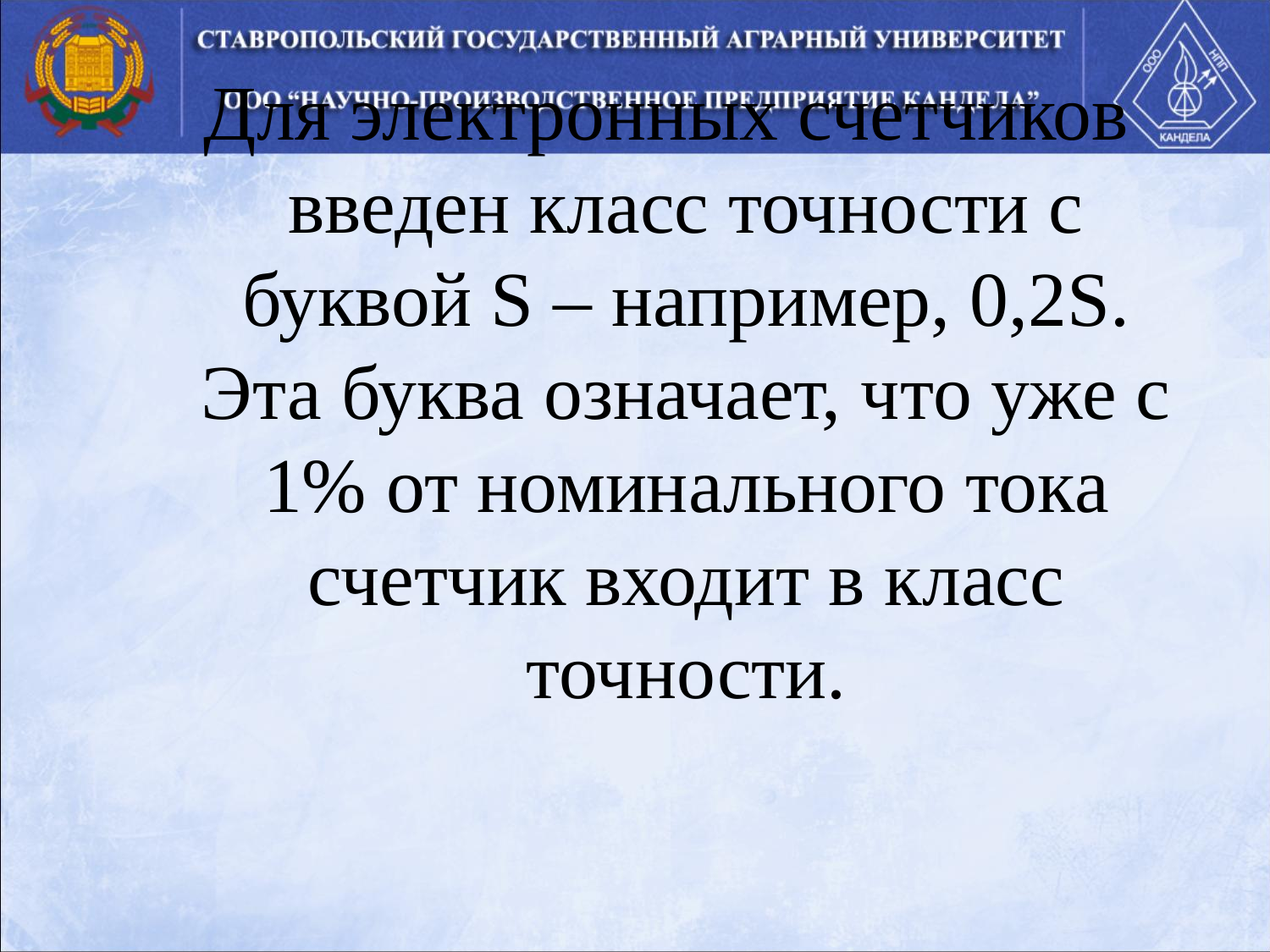

Для электронных счетчиков введен класс точности с буквой S – например, 0,2S. Эта буква означает, что уже с 1% от номинального тока счетчик входит в класс точности.